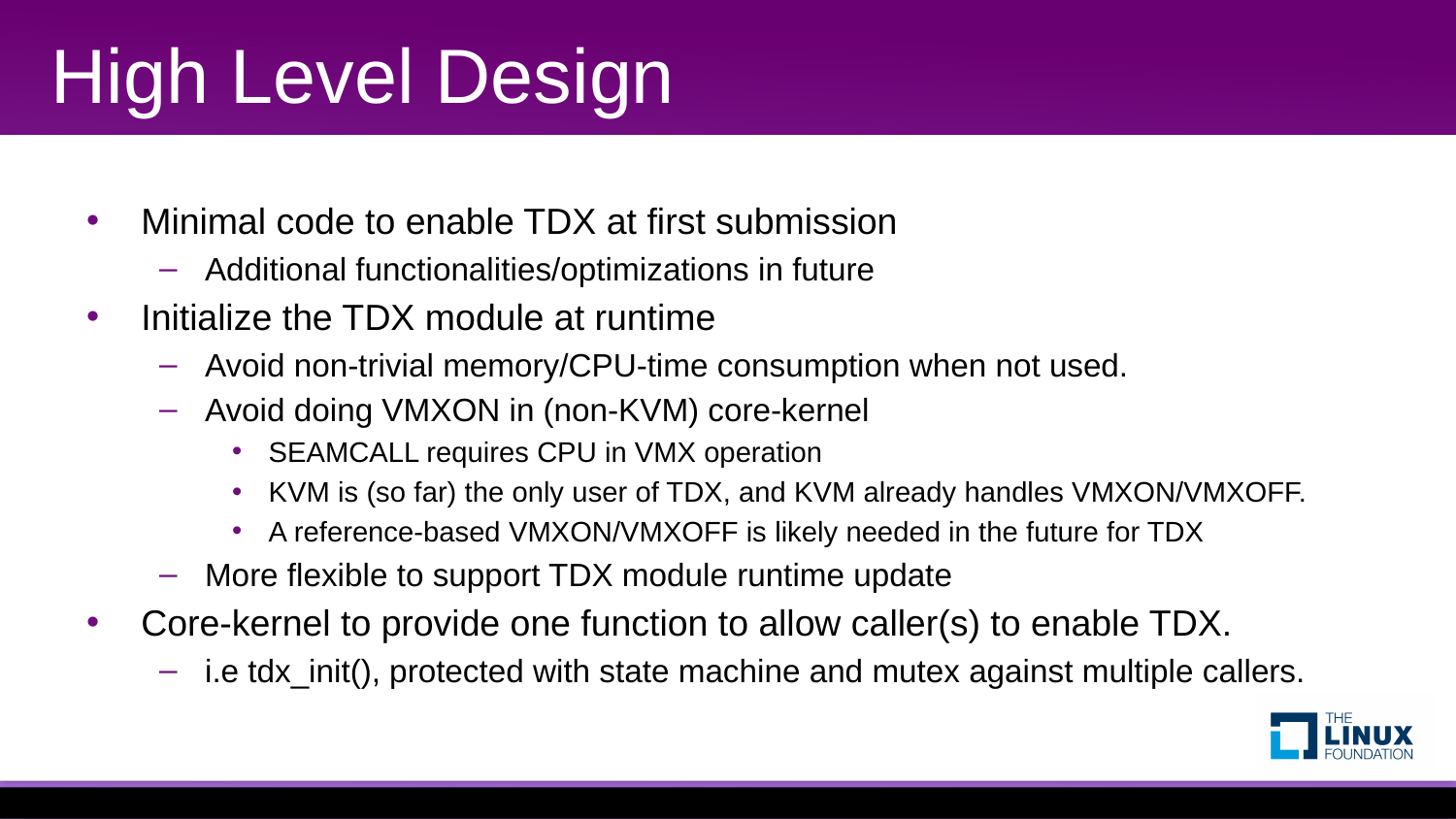

# High Level Design
Minimal code to enable TDX at first submission
Additional functionalities/optimizations in future
Initialize the TDX module at runtime
Avoid non-trivial memory/CPU-time consumption when not used.
Avoid doing VMXON in (non-KVM) core-kernel
SEAMCALL requires CPU in VMX operation
KVM is (so far) the only user of TDX, and KVM already handles VMXON/VMXOFF.
A reference-based VMXON/VMXOFF is likely needed in the future for TDX
More flexible to support TDX module runtime update
Core-kernel to provide one function to allow caller(s) to enable TDX.
i.e tdx_init(), protected with state machine and mutex against multiple callers.